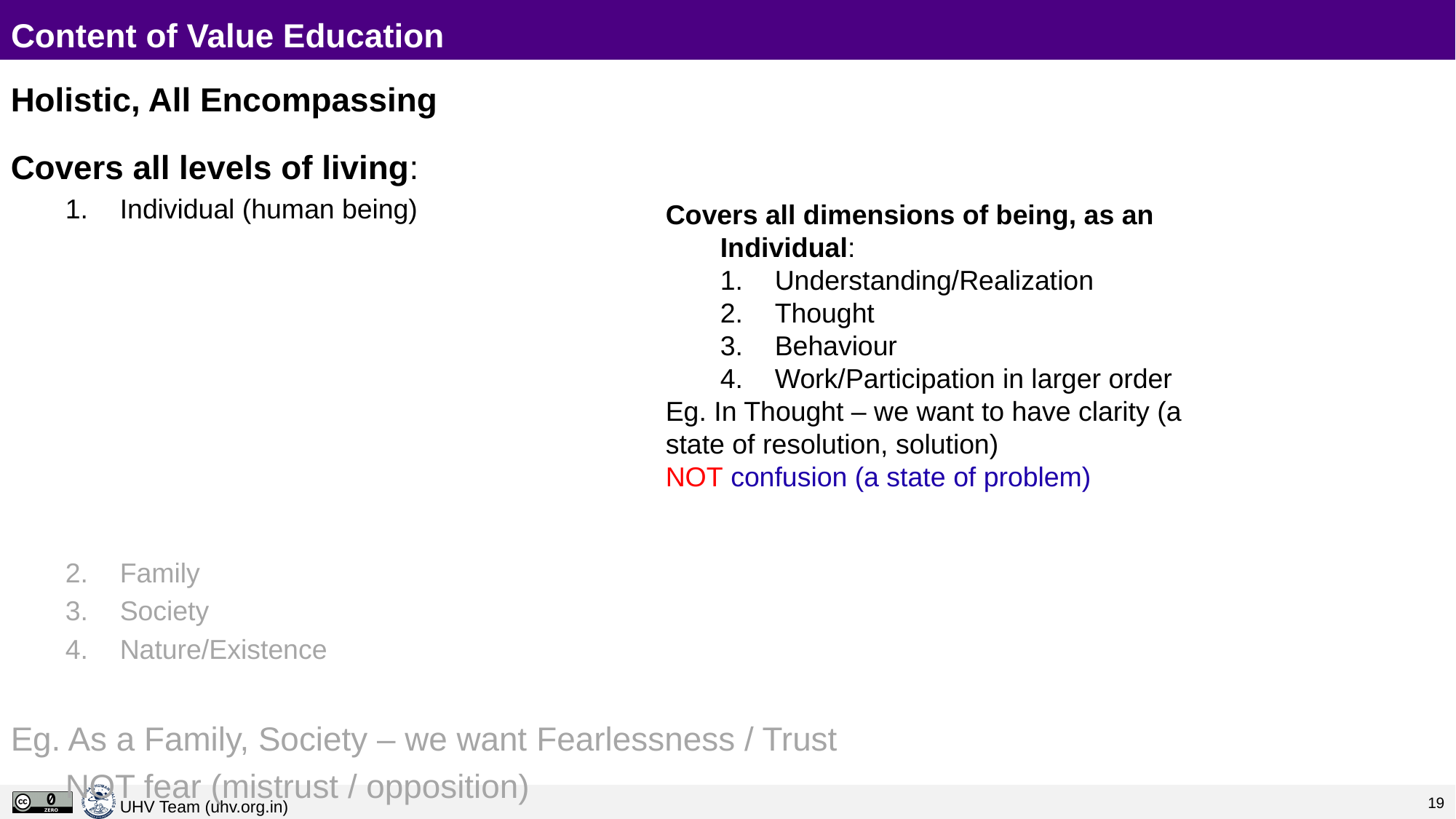

# Content of Value Education
Holistic, All Encompassing

Covers all levels of living:
Individual (human being)

Family
Society
Nature/Existence

Eg. As a Family, Society – we want Fearlessness / Trust
	NOT fear (mistrust / opposition)
Covers all dimensions of being, as an Individual:
Understanding/Realization
Thought
Behaviour
Work/Participation in larger order
Eg. In Thought – we want to have clarity (a state of resolution, solution)
NOT confusion (a state of problem)